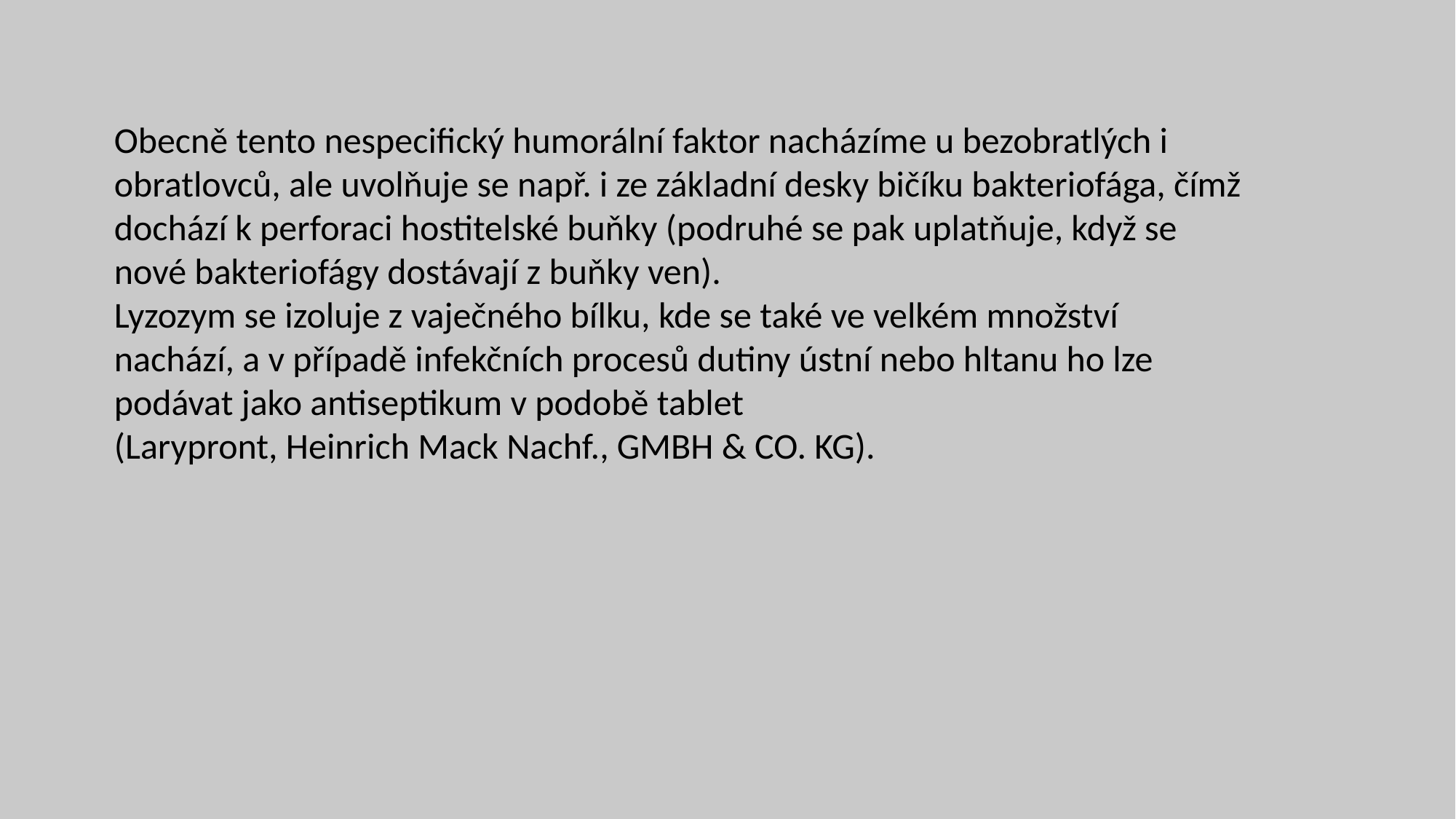

Obecně tento nespecifický humorální faktor nacházíme u bezobratlých i obratlovců, ale uvolňuje se např. i ze základní desky bičíku bakteriofága, čímž dochází k perforaci hostitelské buňky (podruhé se pak uplatňuje, když se nové bakteriofágy dostávají z buňky ven).
Lyzozym se izoluje z vaječného bílku, kde se také ve velkém množství nachází, a v případě infekčních procesů dutiny ústní nebo hltanu ho lze podávat jako antiseptikum v podobě tablet
(Larypront, Heinrich Mack Nachf., GMBH & CO. KG).